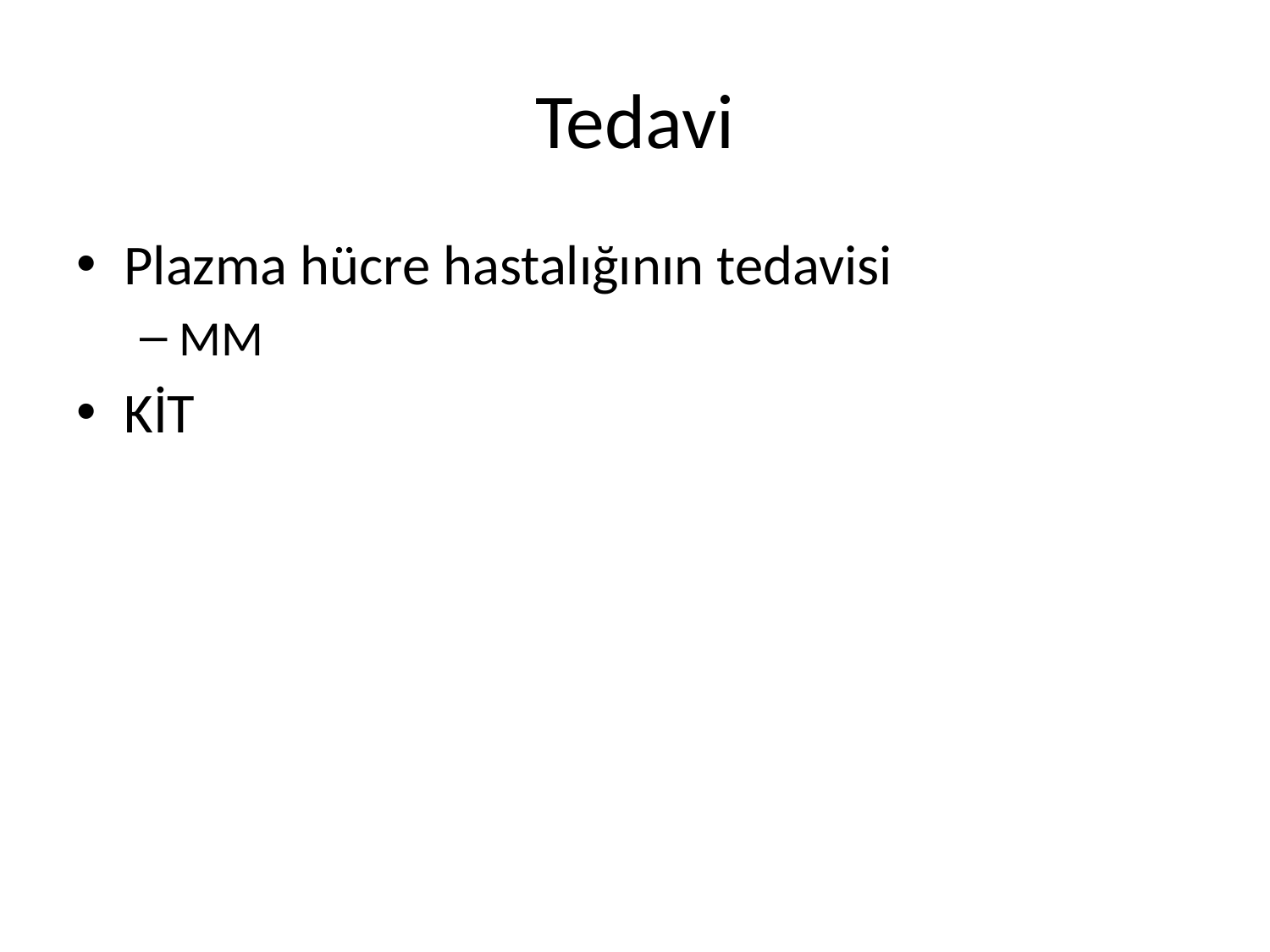

# Tedavi
Plazma hücre hastalığının tedavisi
MM
KİT